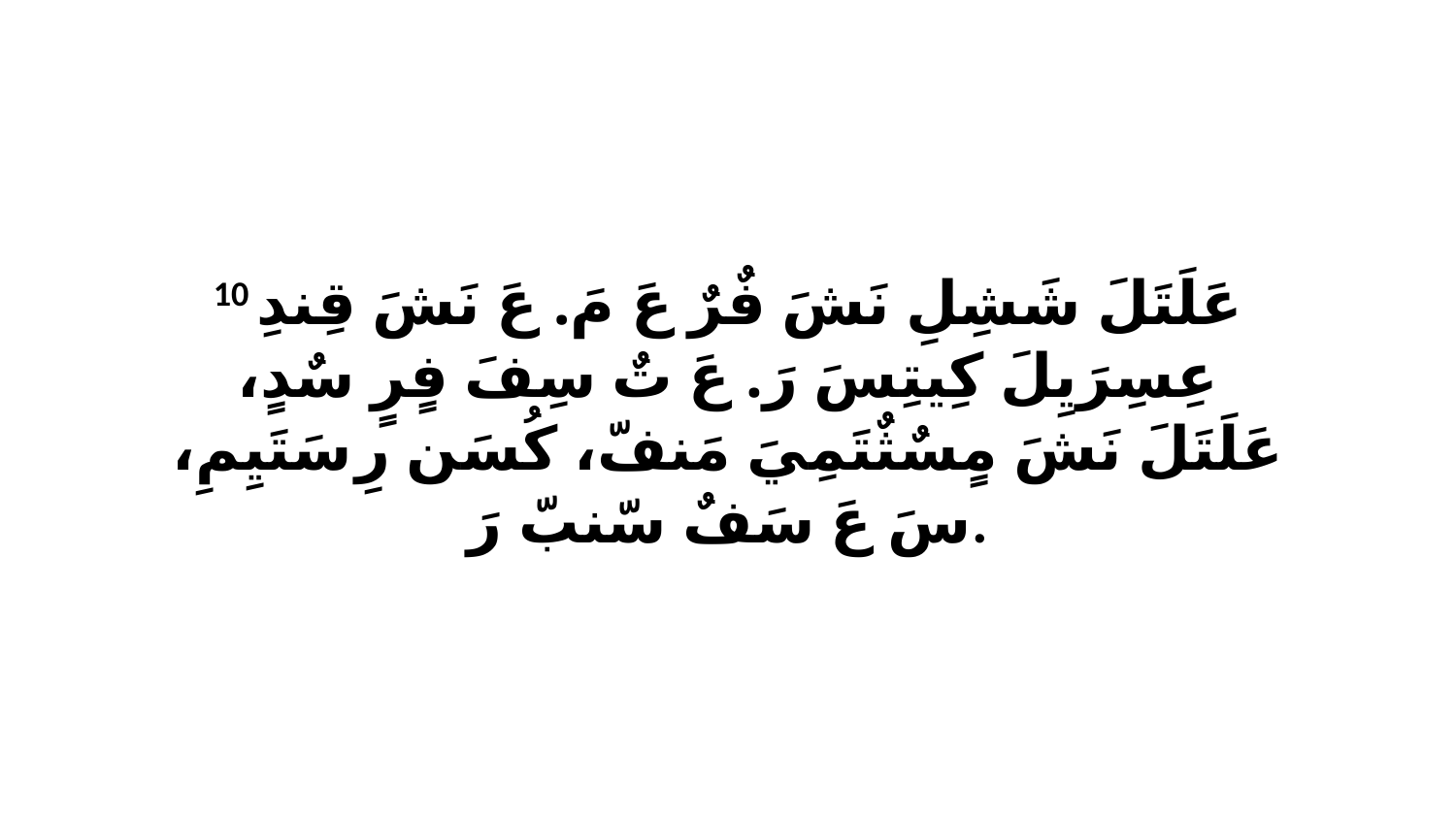

10 عَلَتَلَ شَشِلِ نَشَ فٌرٌ عَ مَ. عَ نَشَ قِندِ عِسِرَيِلَ كِيتِسَ رَ. عَ تٌ سِفَ فٍرٍ سٌدٍ، عَلَتَلَ نَشَ مٍسٌثٌتَمِيَ مَنفّ، كُسَن رِ سَتَيِمِ، سَ عَ سَفٌ سّنبّ رَ.